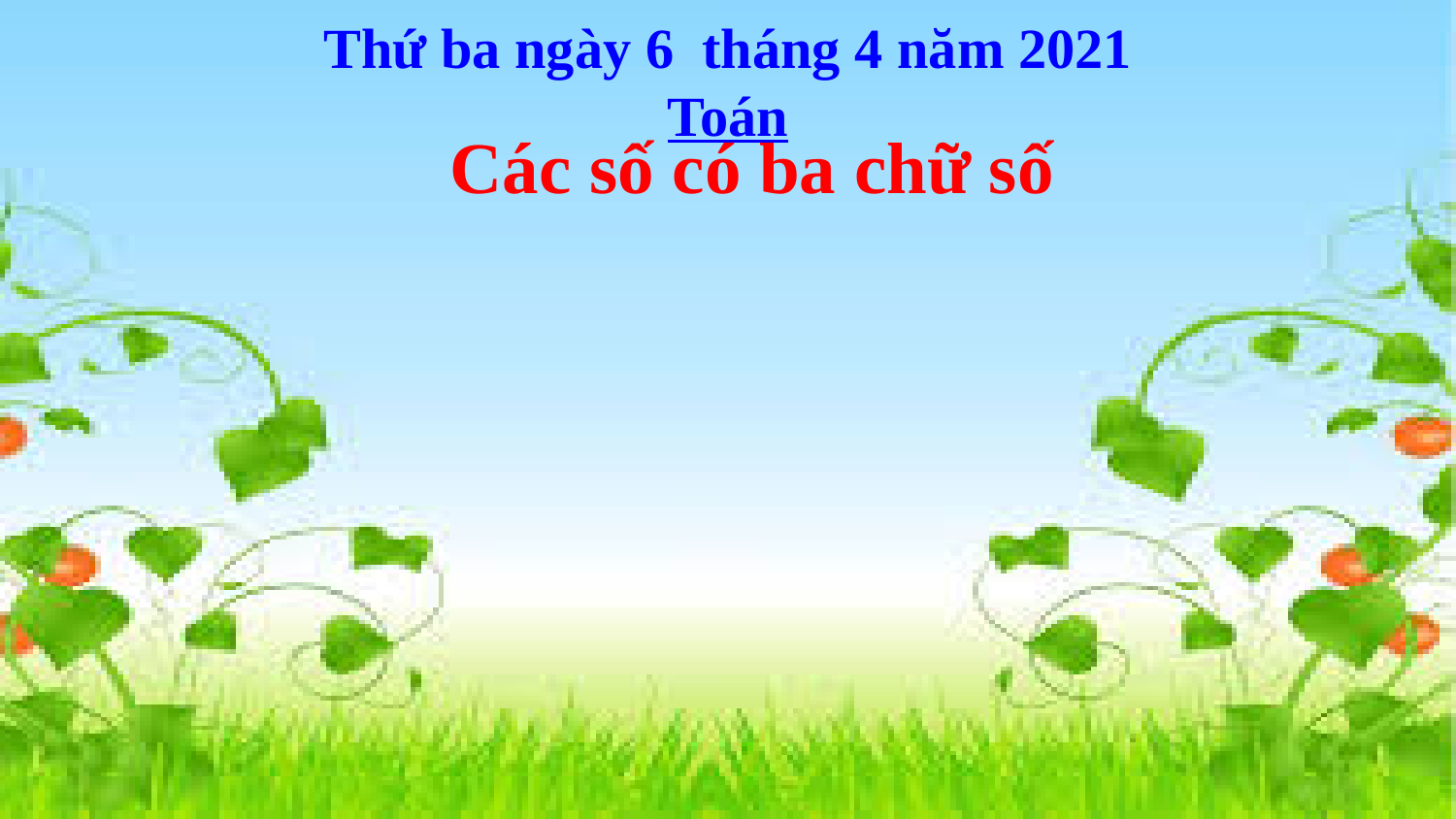

Thứ ba ngày 6  tháng 4 năm 2021
Toán
Các số có ba chữ số